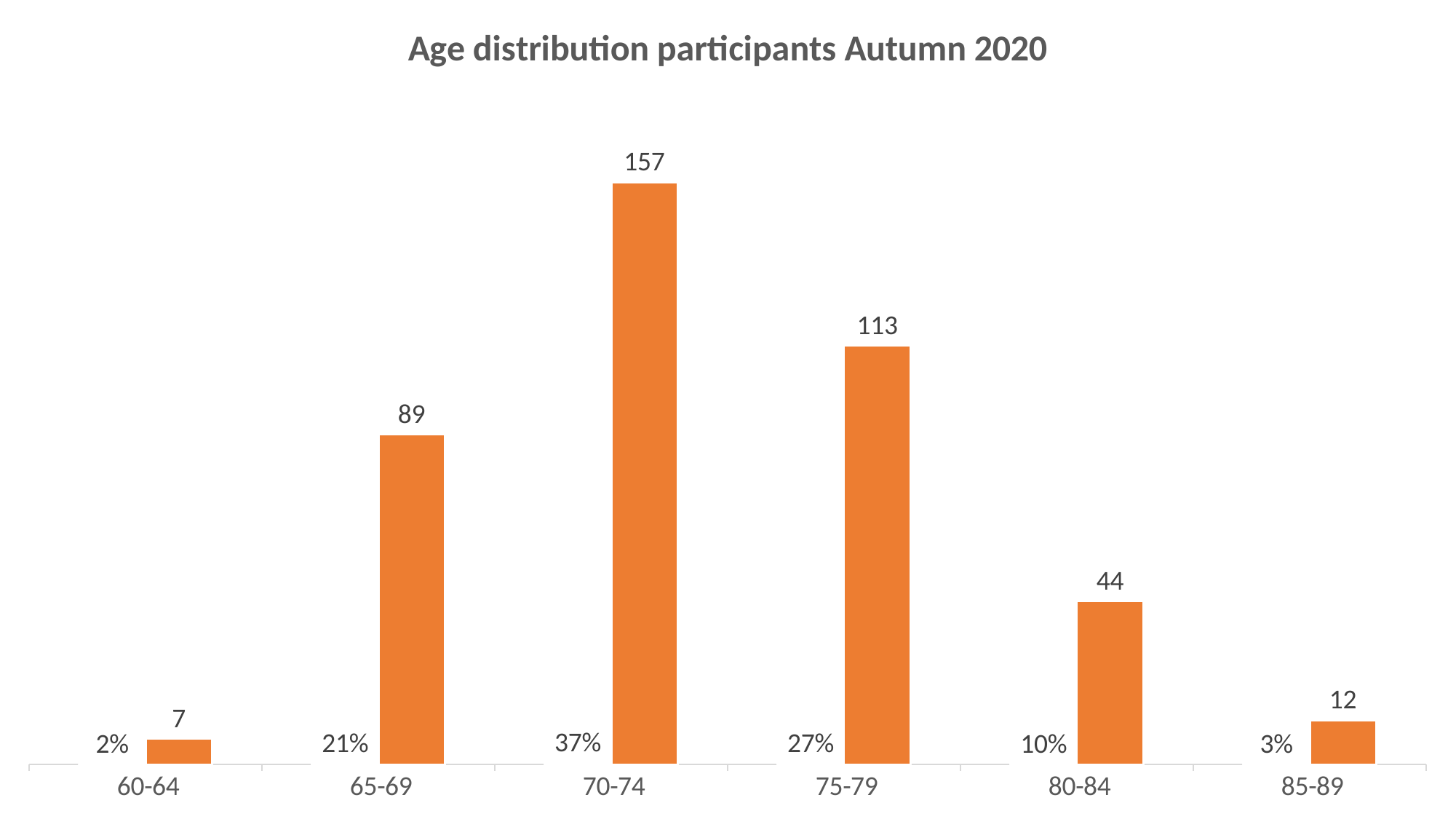

### Chart: Age distribution participants Autumn 2020

| Category | Age distribution participants Autumn 2020 |  |
|---|---|---|
|  60-64 | 0.02 | 7.0 |
|  65-69 | 0.21 | 89.0 |
|  70-74 | 0.37 | 157.0 |
|  75-79 | 0.27 | 113.0 |
|  80-84 | 0.1 | 44.0 |
|  85-89 | 0.03 | 12.0 |